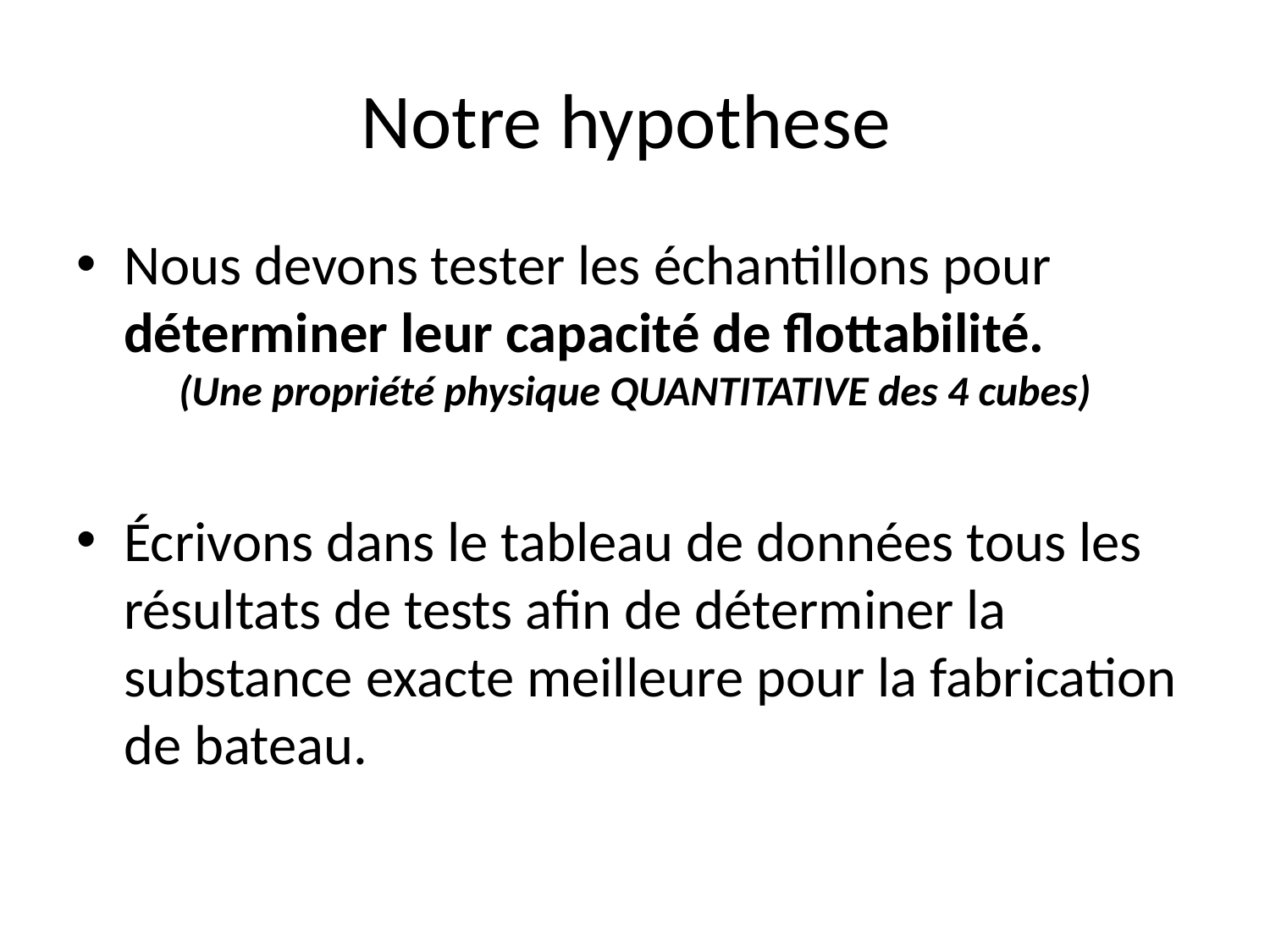

# Notre hypothese
Nous devons tester les échantillons pour déterminer leur capacité de flottabilité.
(Une propriété physique QUANTITATIVE des 4 cubes)

Écrivons dans le tableau de données tous les résultats de tests afin de déterminer la substance exacte meilleure pour la fabrication de bateau.